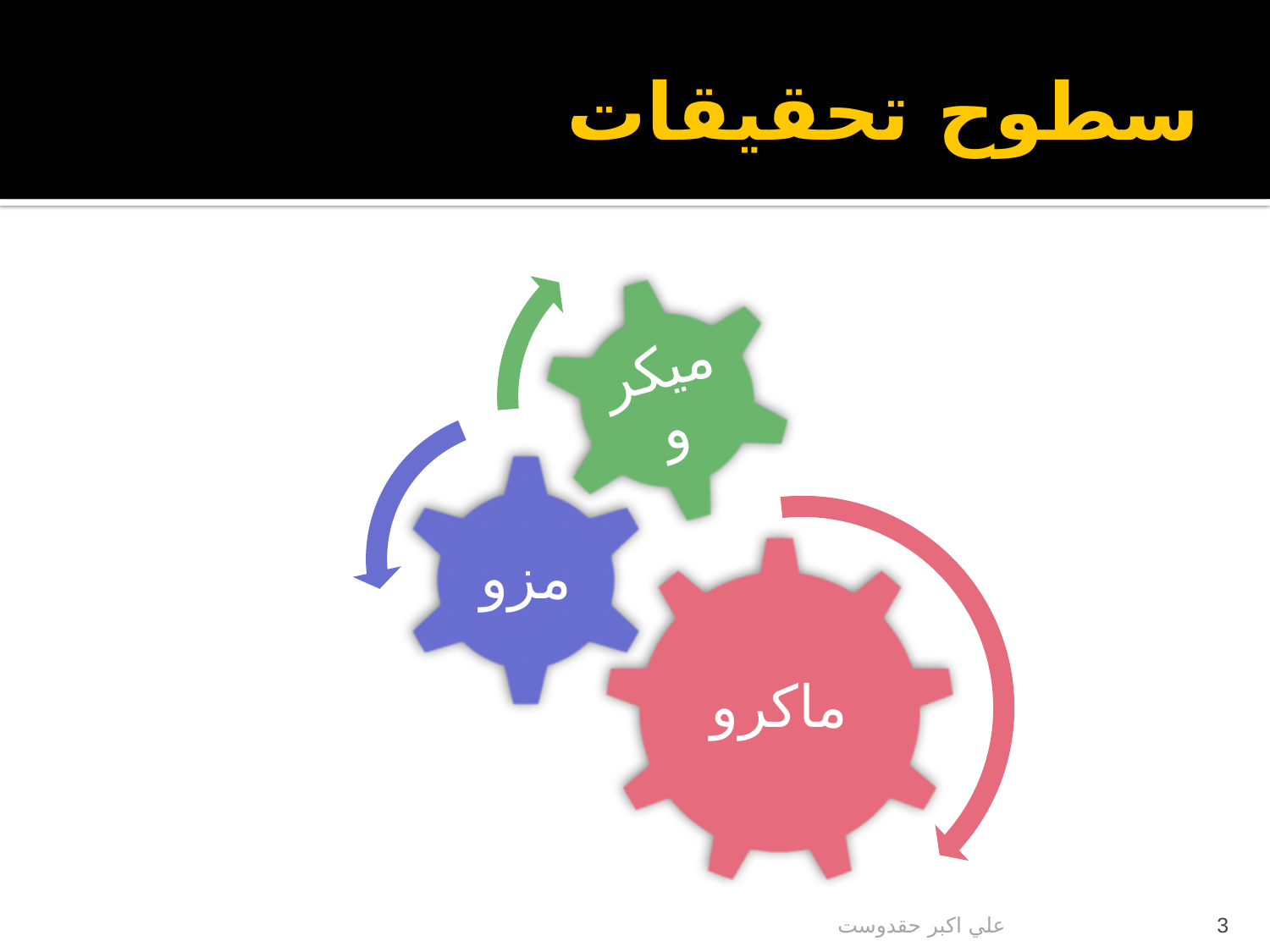

# سطوح تحقیقات
ماکرو
مزو
میکرو
علي اكبر حقدوست
3